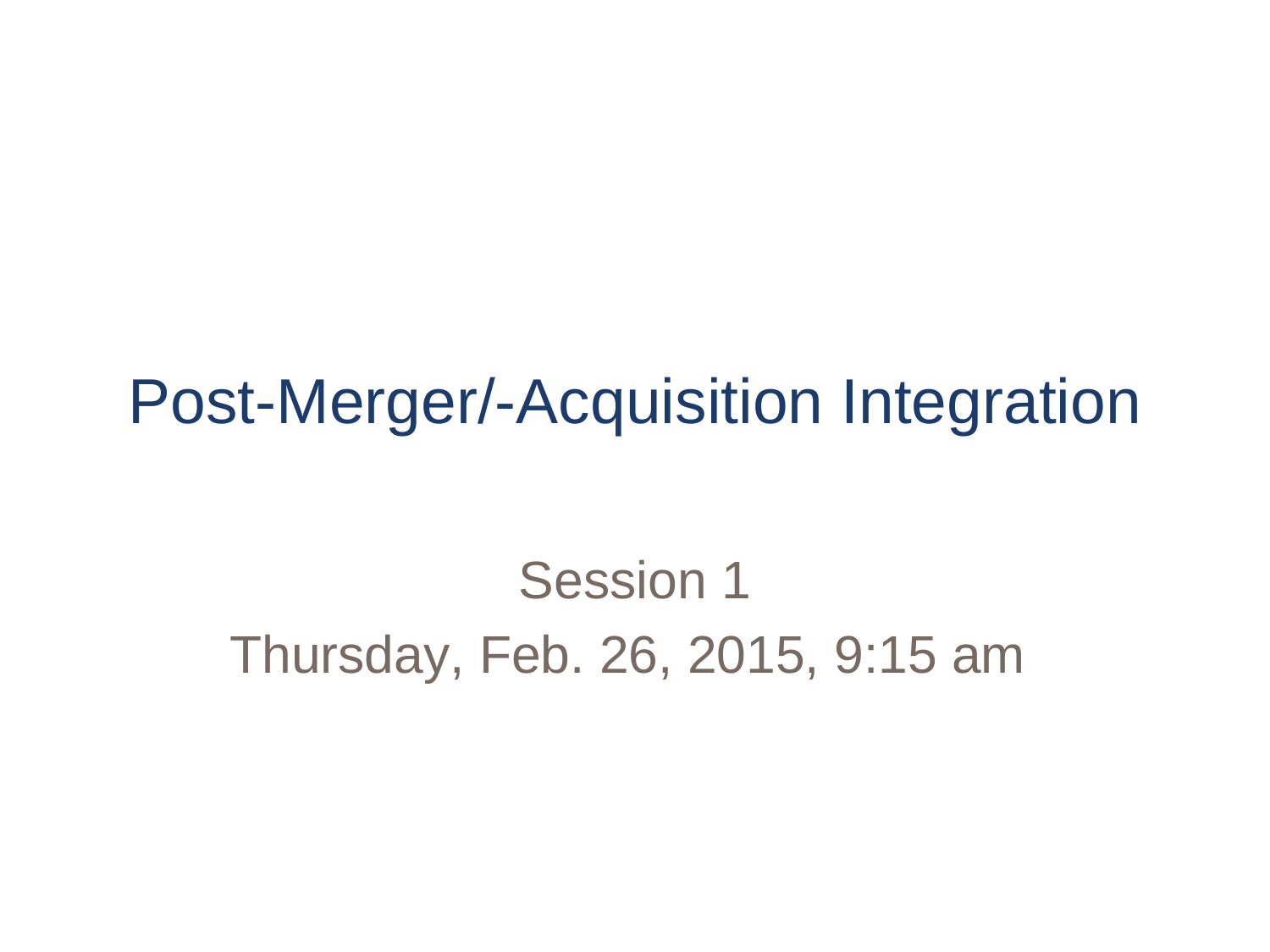

# Post-Merger/-Acquisition Integration
Session 1
Thursday, Feb. 26, 2015, 9:15 am